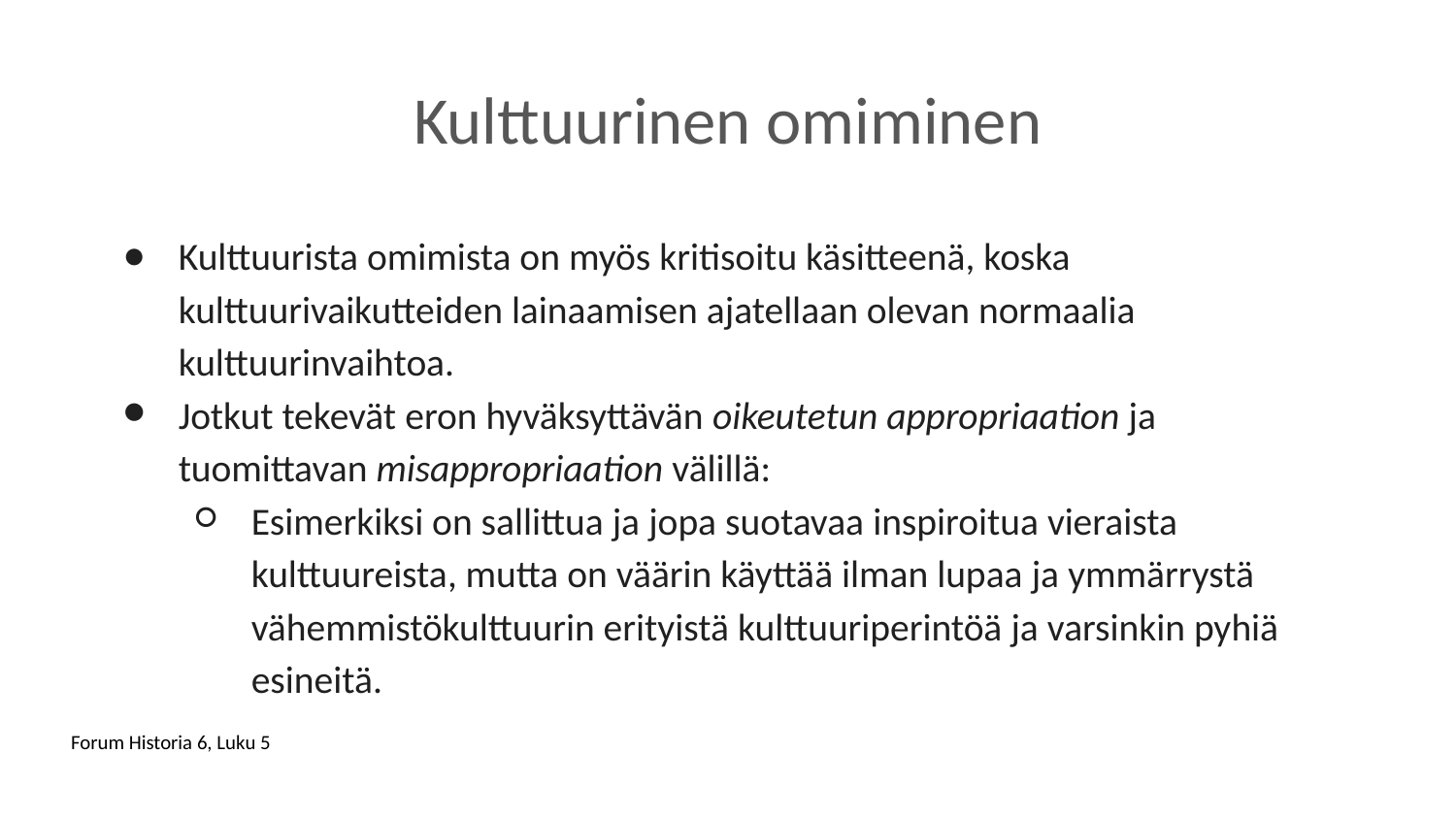

# Kulttuurinen omiminen
Kulttuurista omimista on myös kritisoitu käsitteenä, koska kulttuurivaikutteiden lainaamisen ajatellaan olevan normaalia kulttuurinvaihtoa.
Jotkut tekevät eron hyväksyttävän oikeutetun appropriaation ja tuomittavan misappropriaation välillä:
Esimerkiksi on sallittua ja jopa suotavaa inspiroitua vieraista kulttuureista, mutta on väärin käyttää ilman lupaa ja ymmärrystä vähemmistökulttuurin erityistä kulttuuriperintöä ja varsinkin pyhiä esineitä.